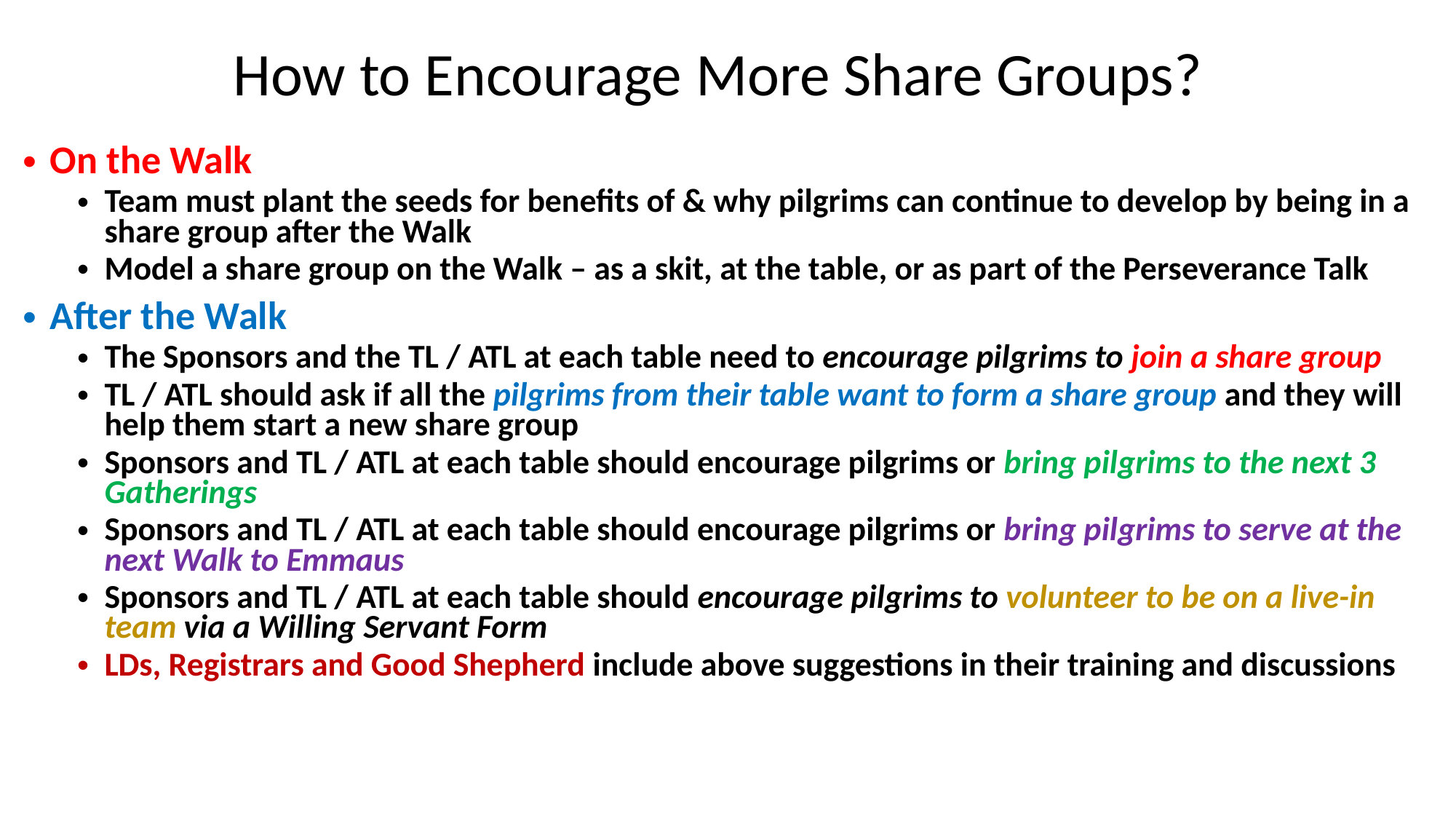

# How to Encourage More Share Groups?
On the Walk
Team must plant the seeds for benefits of & why pilgrims can continue to develop by being in a share group after the Walk
Model a share group on the Walk – as a skit, at the table, or as part of the Perseverance Talk
After the Walk
The Sponsors and the TL / ATL at each table need to encourage pilgrims to join a share group
TL / ATL should ask if all the pilgrims from their table want to form a share group and they will help them start a new share group
Sponsors and TL / ATL at each table should encourage pilgrims or bring pilgrims to the next 3 Gatherings
Sponsors and TL / ATL at each table should encourage pilgrims or bring pilgrims to serve at the next Walk to Emmaus
Sponsors and TL / ATL at each table should encourage pilgrims to volunteer to be on a live-in team via a Willing Servant Form
LDs, Registrars and Good Shepherd include above suggestions in their training and discussions